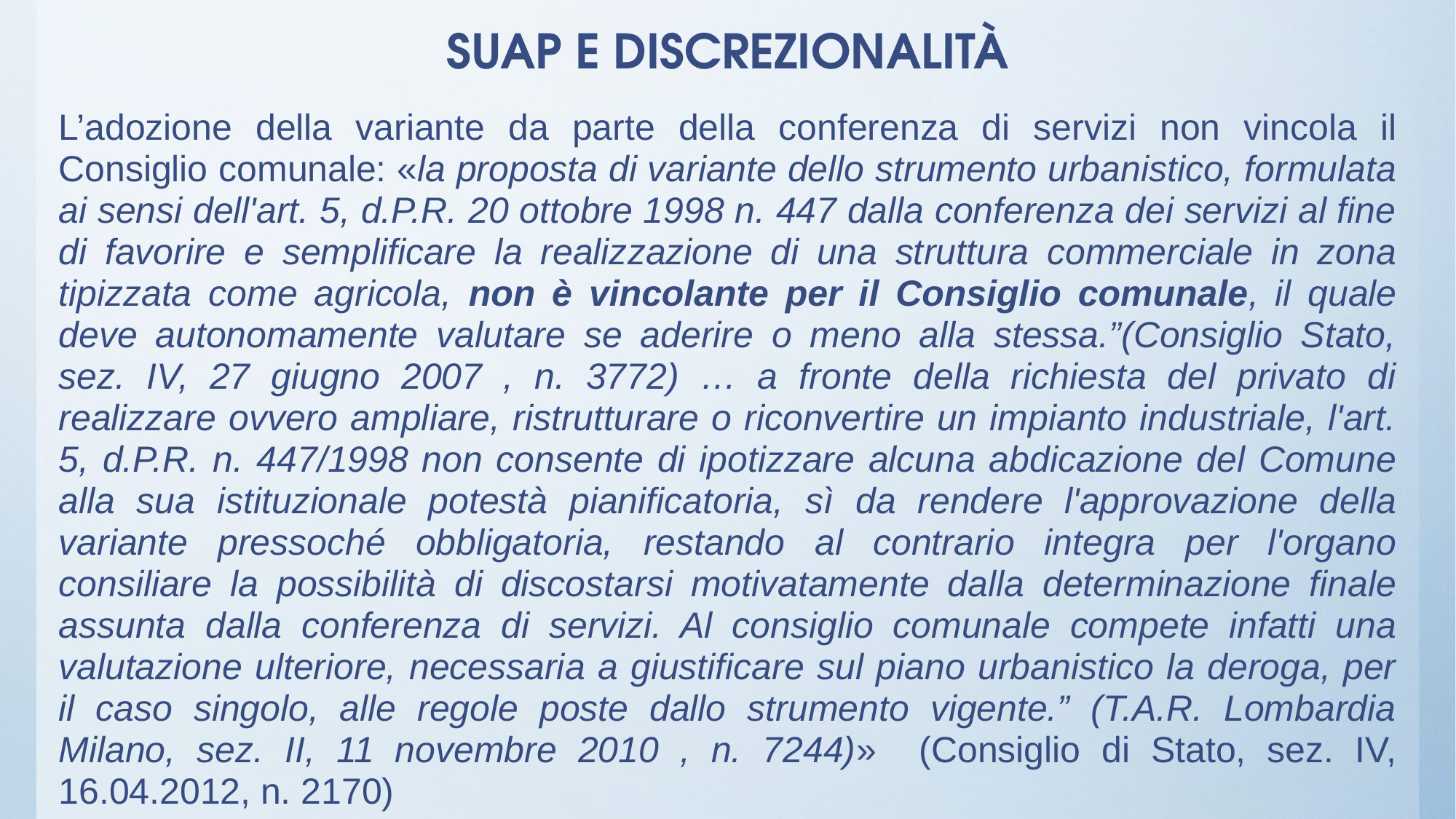

# SUAP E DISCREZIONALITÀ
L’adozione della variante da parte della conferenza di servizi non vincola il Consiglio comunale: «la proposta di variante dello strumento urbanistico, formulata ai sensi dell'art. 5, d.P.R. 20 ottobre 1998 n. 447 dalla conferenza dei servizi al fine di favorire e semplificare la realizzazione di una struttura commerciale in zona tipizzata come agricola, non è vincolante per il Consiglio comunale, il quale deve autonomamente valutare se aderire o meno alla stessa.”(Consiglio Stato, sez. IV, 27 giugno 2007 , n. 3772) … a fronte della richiesta del privato di realizzare ovvero ampliare, ristrutturare o riconvertire un impianto industriale, l'art. 5, d.P.R. n. 447/1998 non consente di ipotizzare alcuna abdicazione del Comune alla sua istituzionale potestà pianificatoria, sì da rendere l'approvazione della variante pressoché obbligatoria, restando al contrario integra per l'organo consiliare la possibilità di discostarsi motivatamente dalla determinazione finale assunta dalla conferenza di servizi. Al consiglio comunale compete infatti una valutazione ulteriore, necessaria a giustificare sul piano urbanistico la deroga, per il caso singolo, alle regole poste dallo strumento vigente.” (T.A.R. Lombardia Milano, sez. II, 11 novembre 2010 , n. 7244)»  (Consiglio di Stato, sez. IV, 16.04.2012, n. 2170)